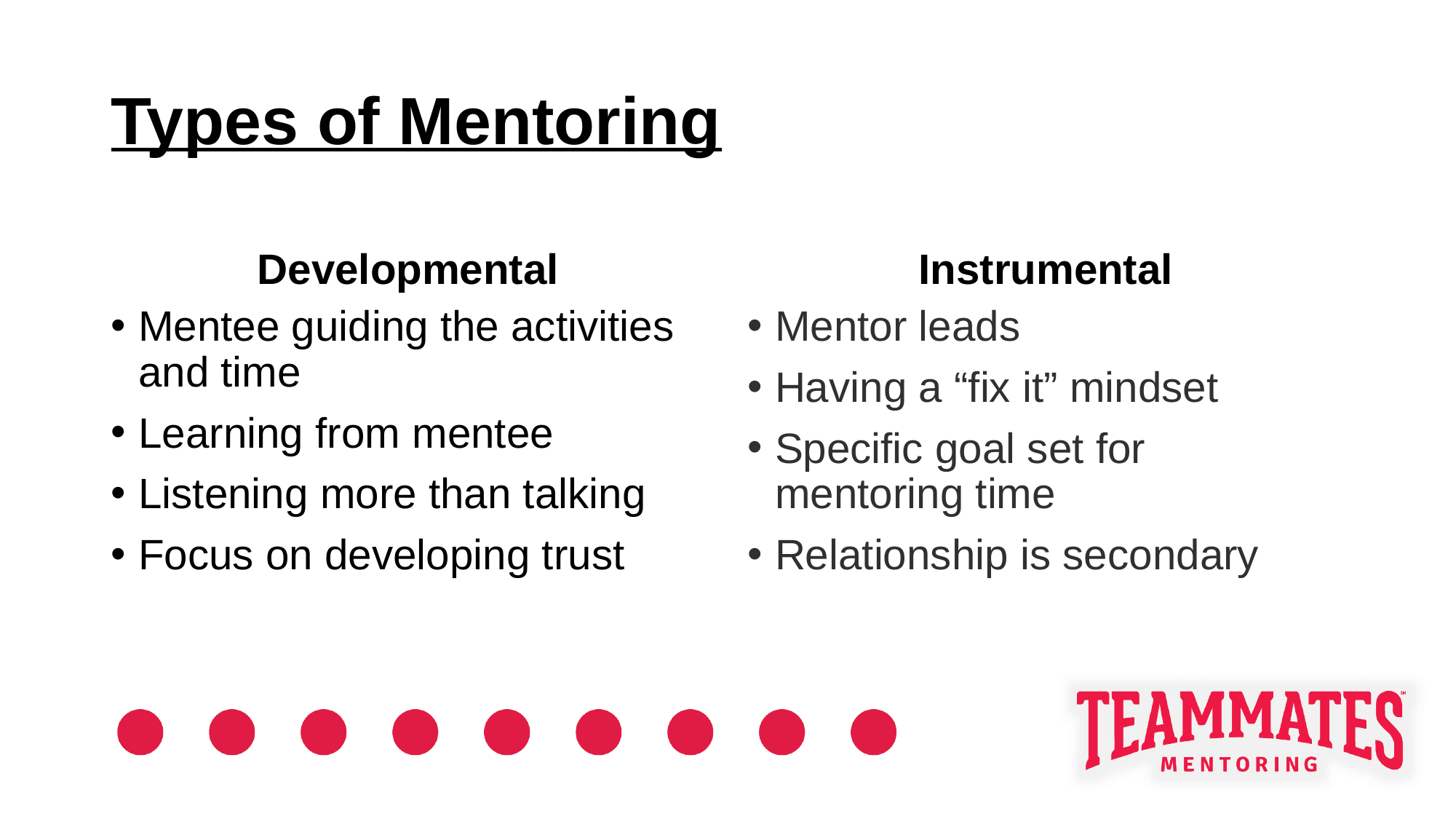

# Types of Mentoring
Developmental
Instrumental
Mentee guiding the activities and time
Learning from mentee
Listening more than talking
Focus on developing trust

Mentor leads​
Having a “fix it” mindset​
Specific goal set for mentoring time​
Relationship is secondary